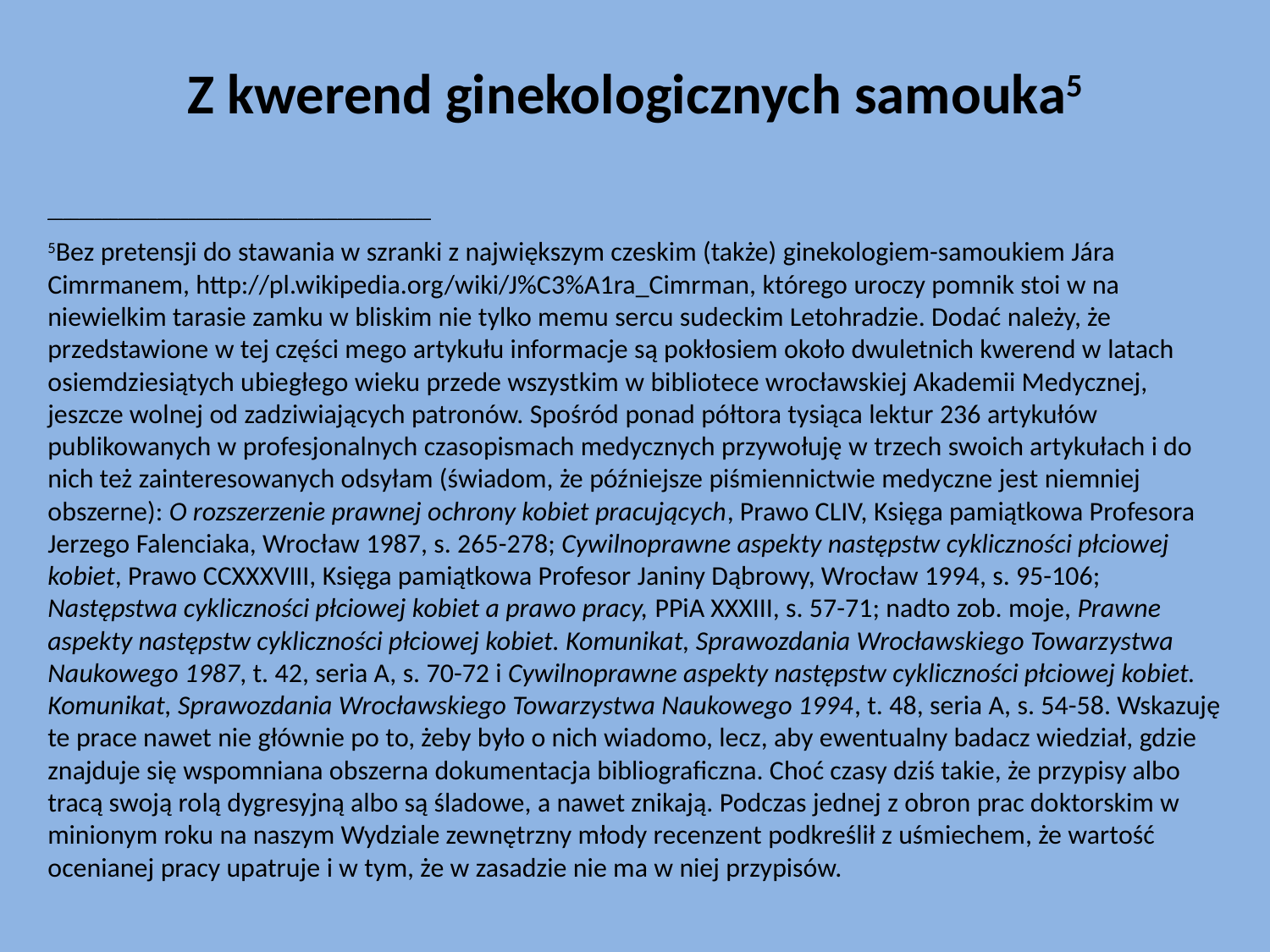

# Z kwerend ginekologicznych samouka5
_________________________________________________
5Bez pretensji do stawania w szranki z największym czeskim (także) ginekologiem-samoukiem Jára Cimrmanem, http://pl.wikipedia.org/wiki/J%C3%A1ra_Cimrman, którego uroczy pomnik stoi w na niewielkim tarasie zamku w bliskim nie tylko memu sercu sudeckim Letohradzie. Dodać należy, że przedstawione w tej części mego artykułu informacje są pokłosiem około dwuletnich kwerend w latach osiemdziesiątych ubiegłego wieku przede wszystkim w bibliotece wrocławskiej Akademii Medycznej, jeszcze wolnej od zadziwiających patronów. Spośród ponad półtora tysiąca lektur 236 artykułów publikowanych w profesjonalnych czasopismach medycznych przywołuję w trzech swoich artykułach i do nich też zainteresowanych odsyłam (świadom, że późniejsze piśmiennictwie medyczne jest niemniej obszerne): O rozszerzenie prawnej ochrony kobiet pracujących, Prawo CLIV, Księga pamiątkowa Profesora Jerzego Falenciaka, Wrocław 1987, s. 265-278; Cywilnoprawne aspekty następstw cykliczności płciowej kobiet, Prawo CCXXXVIII, Księga pamiątkowa Profesor Janiny Dąbrowy, Wrocław 1994, s. 95-106; Następstwa cykliczności płciowej kobiet a prawo pracy, PPiA XXXIII, s. 57-71; nadto zob. moje, Prawne aspekty następstw cykliczności płciowej kobiet. Komunikat, Sprawozdania Wrocławskiego Towarzystwa Naukowego 1987, t. 42, seria A, s. 70-72 i Cywilnoprawne aspekty następstw cykliczności płciowej kobiet. Komunikat, Sprawozdania Wrocławskiego Towarzystwa Naukowego 1994, t. 48, seria A, s. 54-58. Wskazuję te prace nawet nie głównie po to, żeby było o nich wiadomo, lecz, aby ewentualny badacz wiedział, gdzie znajduje się wspomniana obszerna dokumentacja bibliograficzna. Choć czasy dziś takie, że przypisy albo tracą swoją rolą dygresyjną albo są śladowe, a nawet znikają. Podczas jednej z obron prac doktorskim w minionym roku na naszym Wydziale zewnętrzny młody recenzent podkreślił z uśmiechem, że wartość ocenianej pracy upatruje i w tym, że w zasadzie nie ma w niej przypisów.